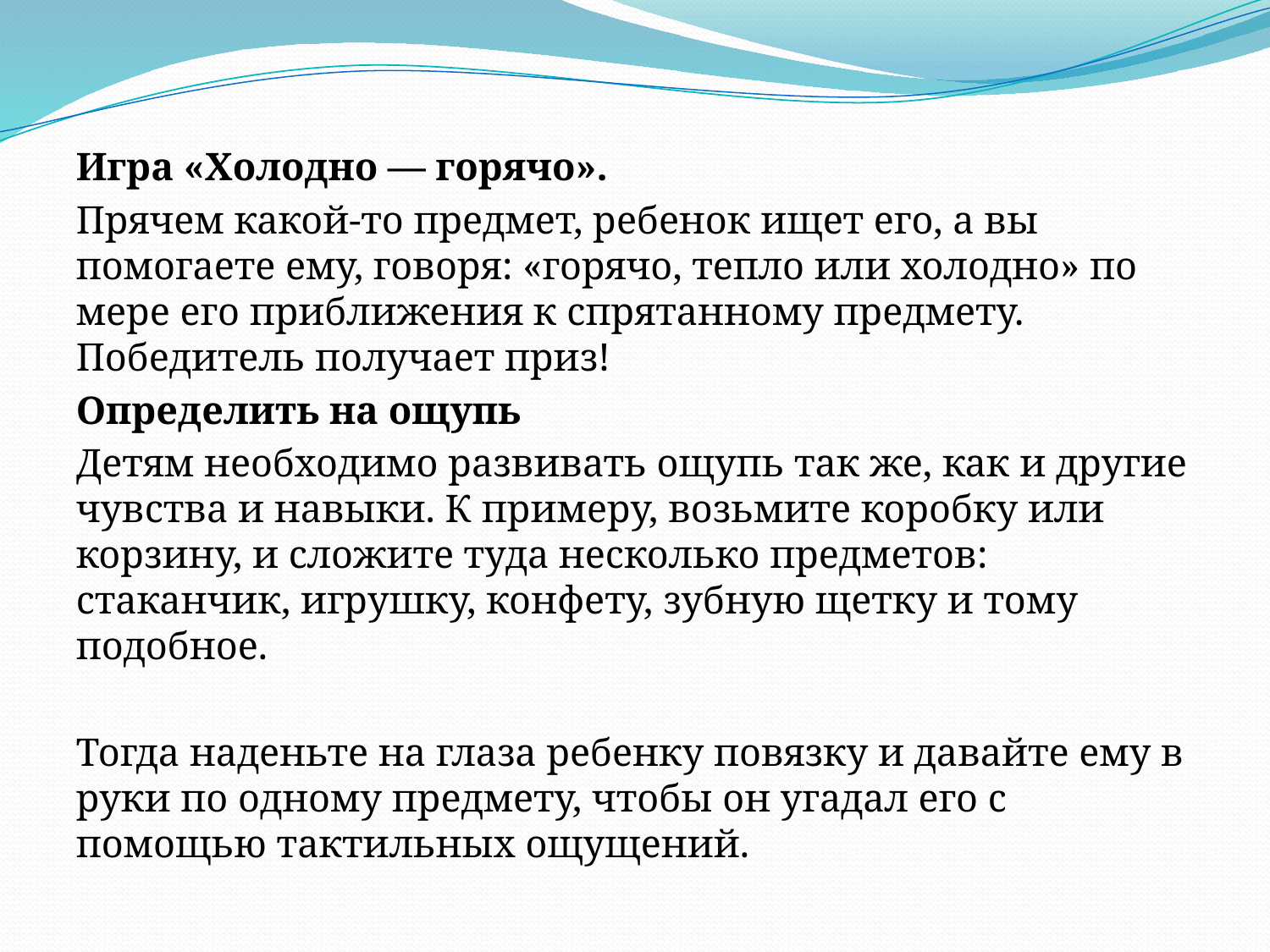

Игра «Холодно — горячо».
Прячем какой-то предмет, ребенок ищет его, а вы помогаете ему, говоря: «горячо, тепло или холодно» по мере его приближения к спрятанному предмету. Победитель получает приз!
Определить на ощупь
Детям необходимо развивать ощупь так же, как и другие чувства и навыки. К примеру, возьмите коробку или корзину, и сложите туда несколько предметов: стаканчик, игрушку, конфету, зубную щетку и тому подобное.

Тогда наденьте на глаза ребенку повязку и давайте ему в руки по одному предмету, чтобы он угадал его с помощью тактильных ощущений.